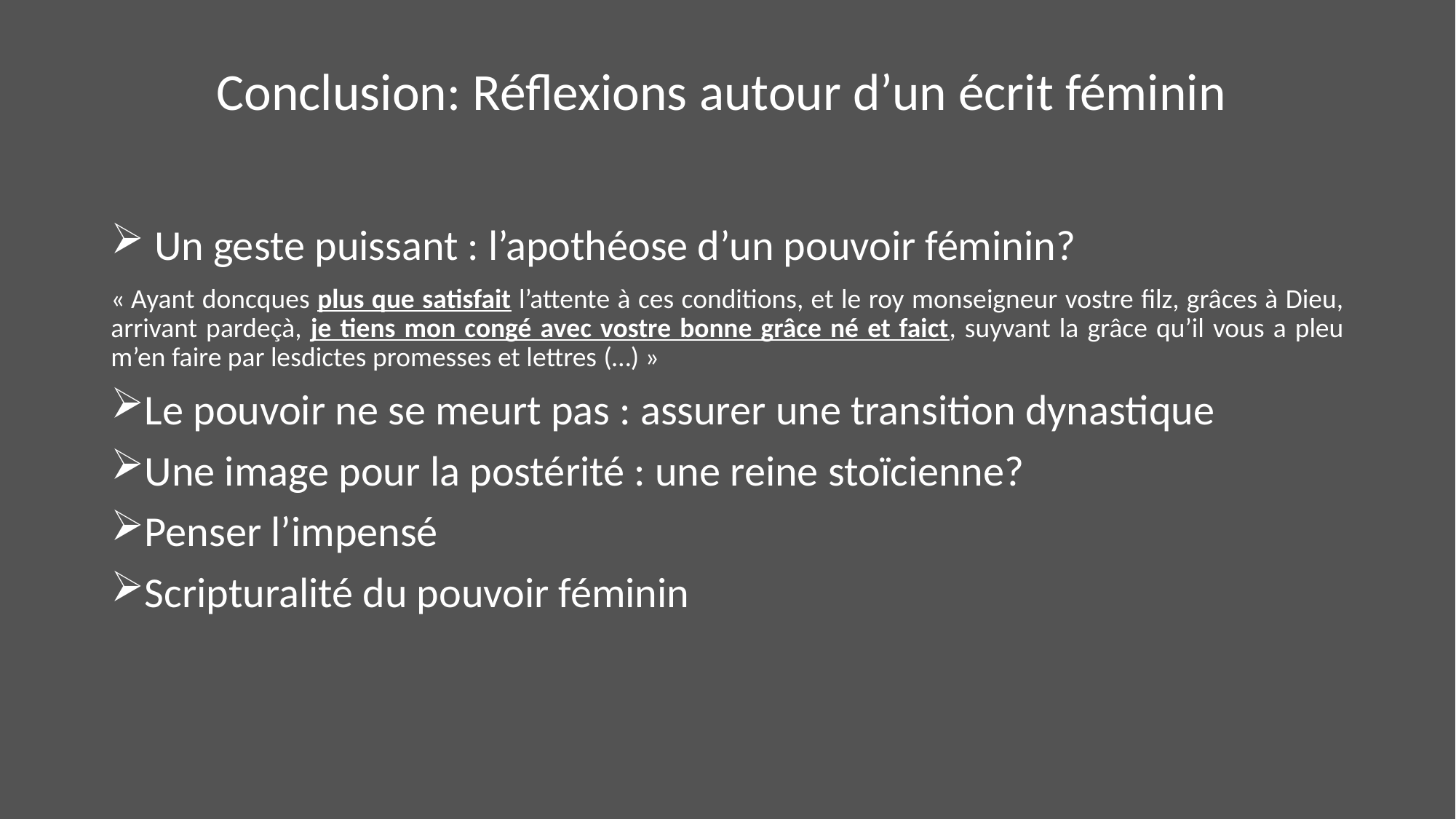

# Conclusion: Réflexions autour d’un écrit féminin
 Un geste puissant : l’apothéose d’un pouvoir féminin?
« Ayant doncques plus que satisfait l’attente à ces conditions, et le roy monseigneur vostre filz, grâces à Dieu, arrivant pardeçà, je tiens mon congé avec vostre bonne grâce né et faict, suyvant la grâce qu’il vous a pleu m’en faire par lesdictes promesses et lettres (…) »
Le pouvoir ne se meurt pas : assurer une transition dynastique
Une image pour la postérité : une reine stoïcienne?
Penser l’impensé
Scripturalité du pouvoir féminin